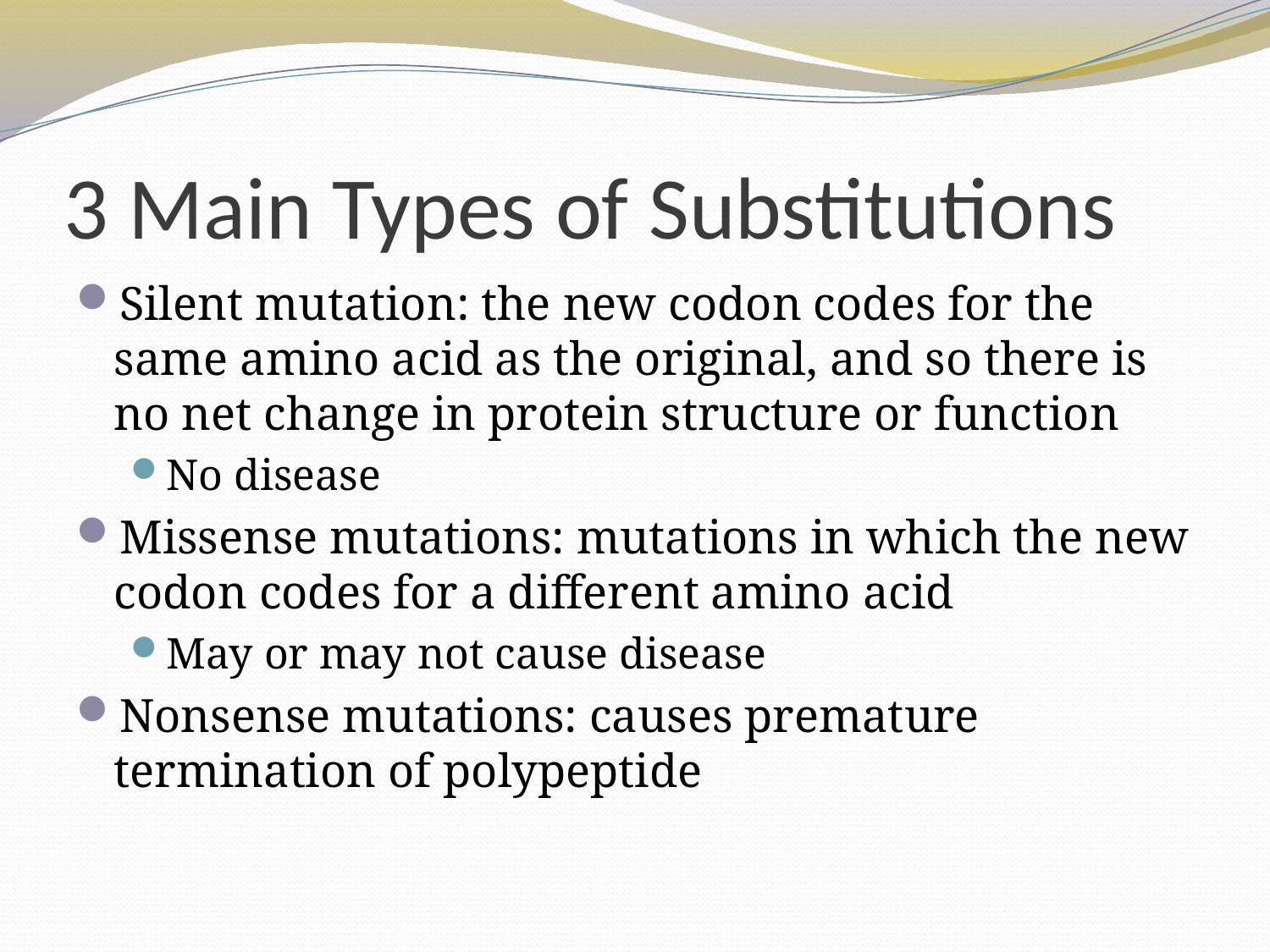

# 3 Main Types of Substitutions
Silent mutation: the new codon codes for the same amino acid as the original, and so there is no net change in protein structure or function
No disease
Missense mutations: mutations in which the new codon codes for a different amino acid
May or may not cause disease
Nonsense mutations: causes premature termination of polypeptide